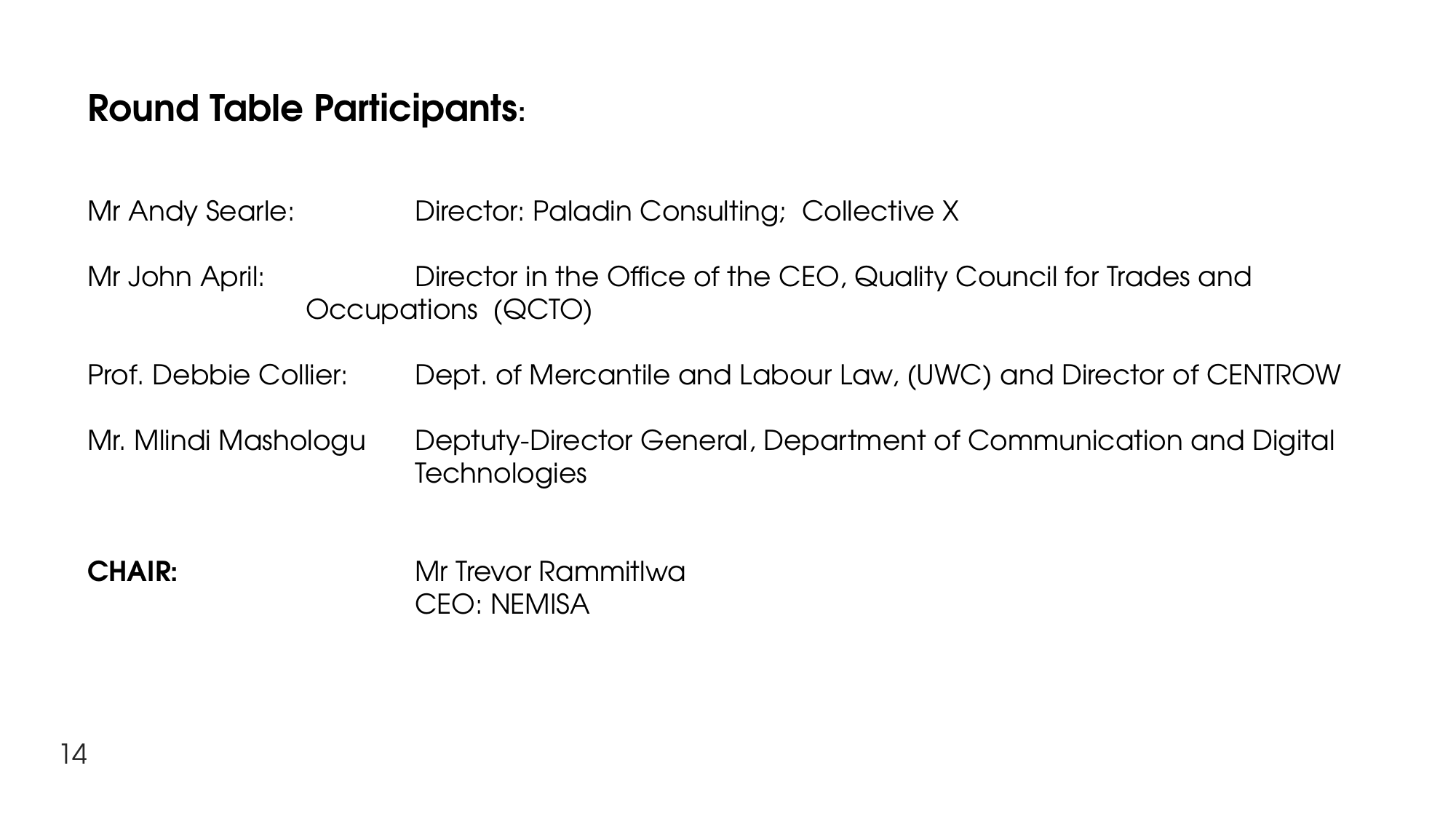

Round Table Participants:

Mr Andy Searle:		Director: Paladin Consulting;  Collective X

Mr John April: 		Director in the Office of the CEO, Quality Council for Trades and    				Occupations  (QCTO)

Prof. Debbie Collier: 	Dept. of Mercantile and Labour Law, (UWC) and Director of CENTROW

Mr. Mlindi Mashologu	Deptuty-Director General, Department of Communication and Digital 				Technologies

CHAIR: 			Mr Trevor Rammitlwa
			CEO: NEMISA

“… consciously avoids setting out specific digital skills, as such an approach would risk excluding continuously emerging new areas of skills development and new areas of technology application.
”
Digital and Future Skills Strategy

14